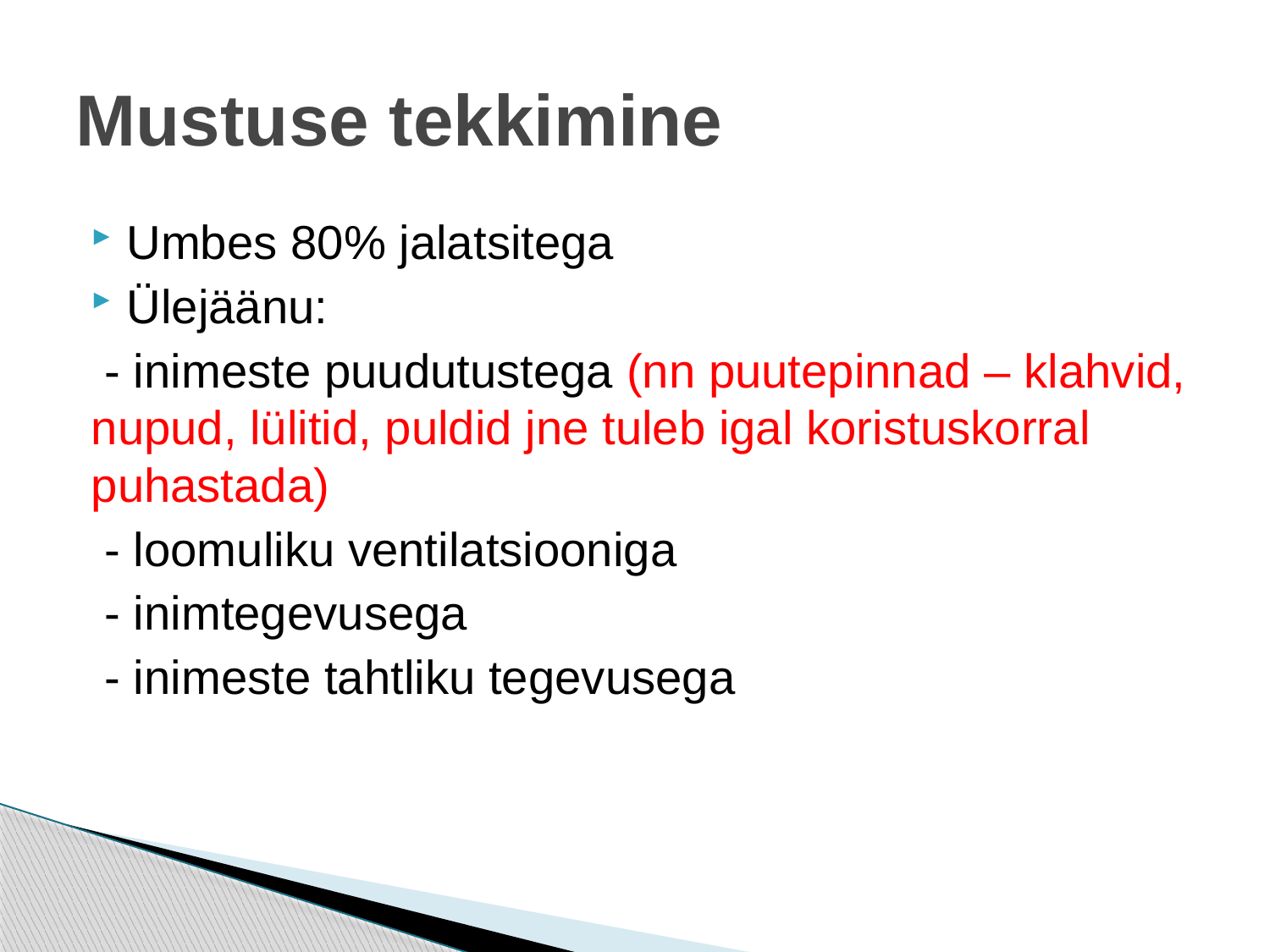

# Mustuse tekkimine
Umbes 80% jalatsitega
Ülejäänu:
 - inimeste puudutustega (nn puutepinnad – klahvid, nupud, lülitid, puldid jne tuleb igal koristuskorral puhastada)
 - loomuliku ventilatsiooniga
 - inimtegevusega
 - inimeste tahtliku tegevusega